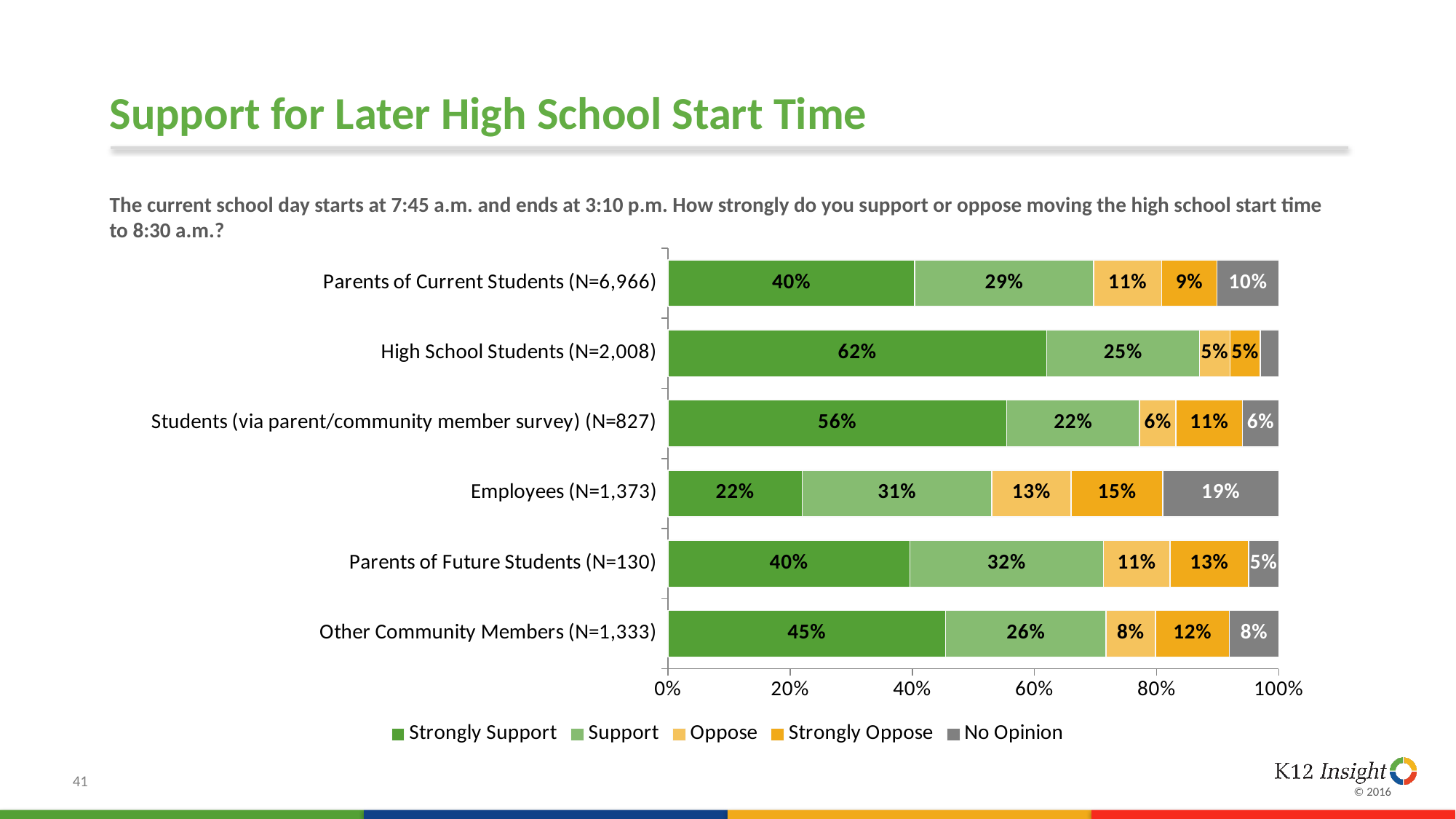

# Support for Later High School Start Time
The current school day starts at 7:45 a.m. and ends at 3:10 p.m. How strongly do you support or oppose moving the high school start time to 8:30 a.m.?

### Chart

| Category | Strongly Support | Support | Oppose | Strongly Oppose | No Opinion |
|---|---|---|---|---|---|
| Parents of Current Students (N=6,966) | 0.4 | 0.29 | 0.11 | 0.09 | 0.1 |
| High School Students (N=2,008) | 0.62 | 0.25 | 0.05 | 0.05 | 0.03 |
| Students (via parent/community member survey) (N=827) | 0.56 | 0.22 | 0.06 | 0.11 | 0.06 |
| Employees (N=1,373) | 0.22 | 0.31 | 0.13 | 0.15 | 0.19 |
| Parents of Future Students (N=130) | 0.4 | 0.32 | 0.11 | 0.13 | 0.05 |
| Other Community Members (N=1,333) | 0.45 | 0.26 | 0.08 | 0.12 | 0.08 |
41